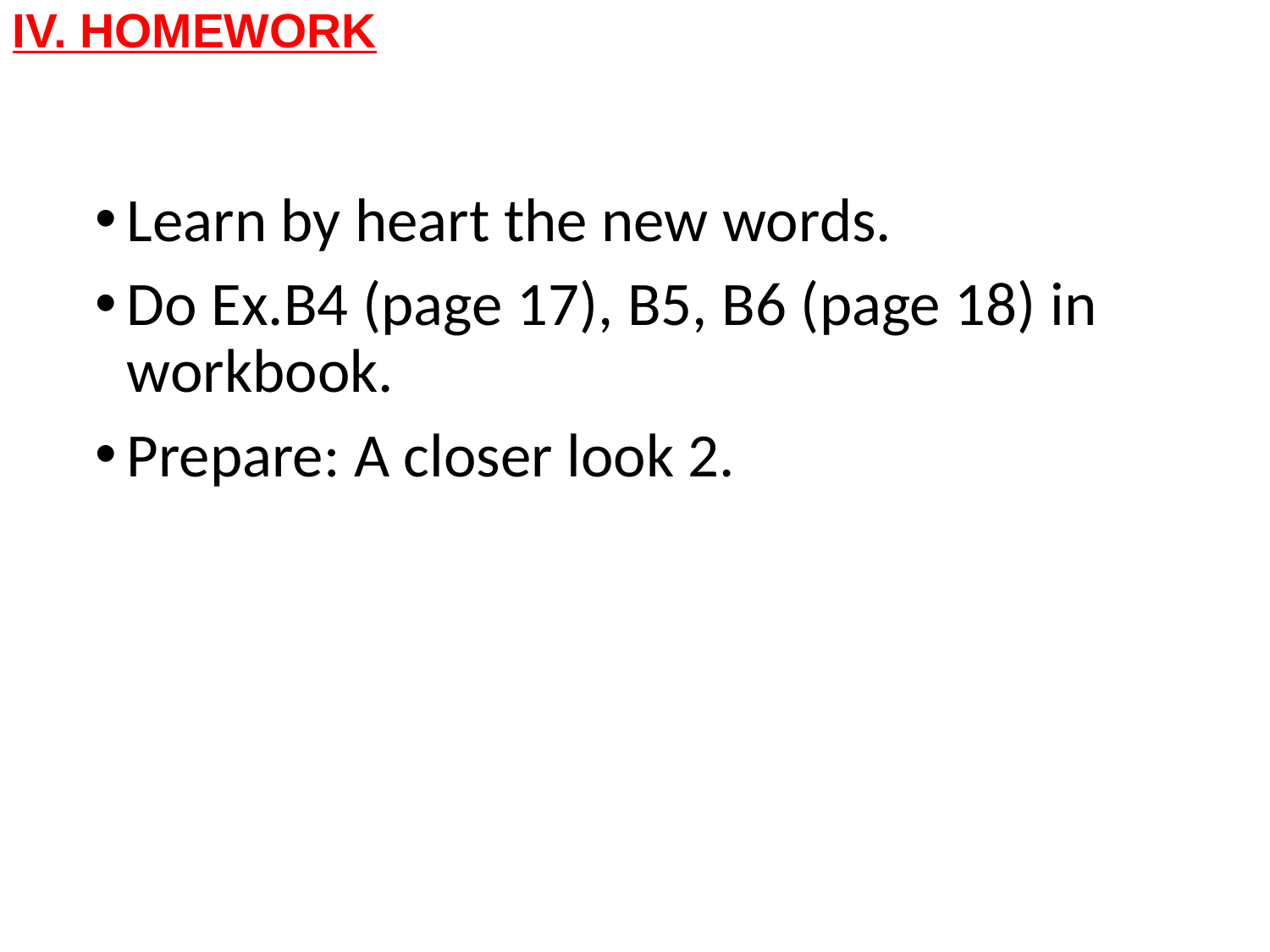

IV. HOMEWORK
Learn by heart the new words.
Do Ex.B4 (page 17), B5, B6 (page 18) in workbook.
Prepare: A closer look 2.